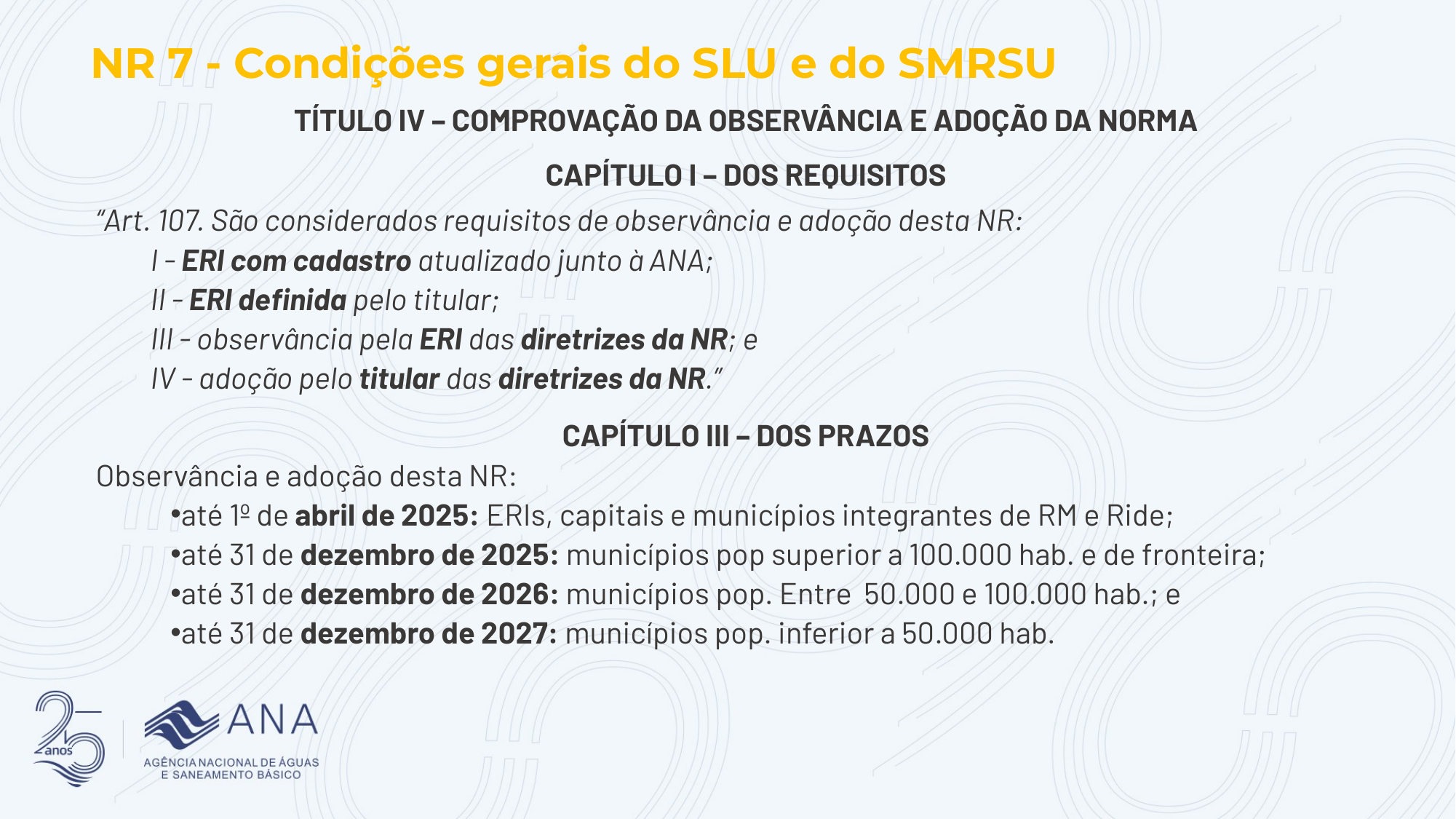

NR 7 - Condições gerais do SLU e do SMRSU
TÍTULO IV – COMPROVAÇÃO DA OBSERVÂNCIA E ADOÇÃO DA NORMA
CAPÍTULO I – DOS REQUISITOS
“Art. 107. São considerados requisitos de observância e adoção desta NR:
I - ERI com cadastro atualizado junto à ANA;
II - ERI definida pelo titular;
III - observância pela ERI das diretrizes da NR; e
IV - adoção pelo titular das diretrizes da NR.”
CAPÍTULO III – DOS PRAZOS
Observância e adoção desta NR:
até 1º de abril de 2025: ERIs, capitais e municípios integrantes de RM e Ride;
até 31 de dezembro de 2025: municípios pop superior a 100.000 hab. e de fronteira;
até 31 de dezembro de 2026: municípios pop. Entre  50.000 e 100.000 hab.; e
até 31 de dezembro de 2027: municípios pop. inferior a 50.000 hab.